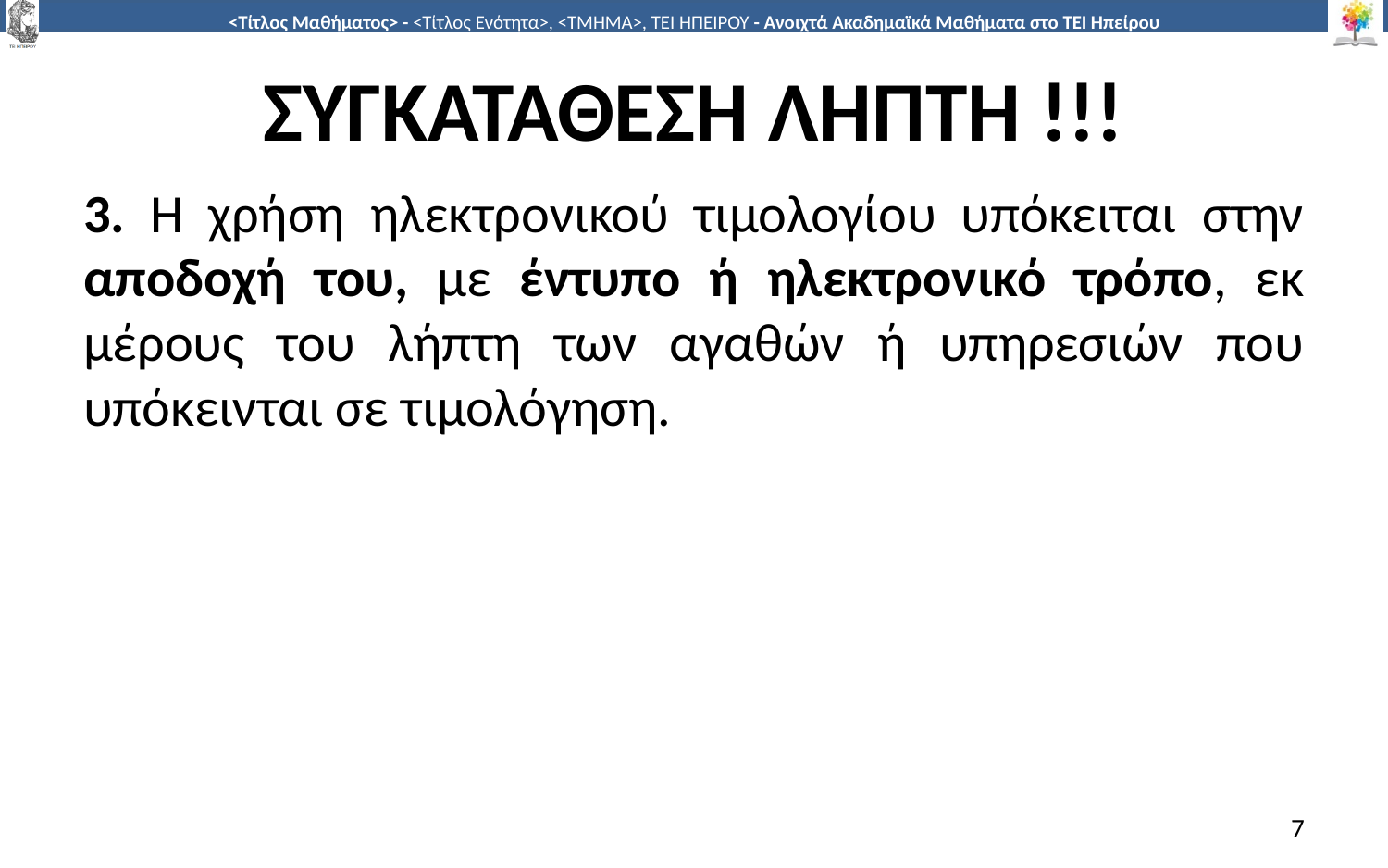

# ΣΥΓΚΑΤΑΘΕΣΗ ΛΗΠΤΗ !!!
3. Η χρήση ηλεκτρονικού τιμολογίου υπόκειται στην αποδοχή του, με έντυπο ή ηλεκτρονικό τρόπο, εκ μέρους του λήπτη των αγαθών ή υπηρεσιών που υπόκεινται σε τιμολόγηση.

7